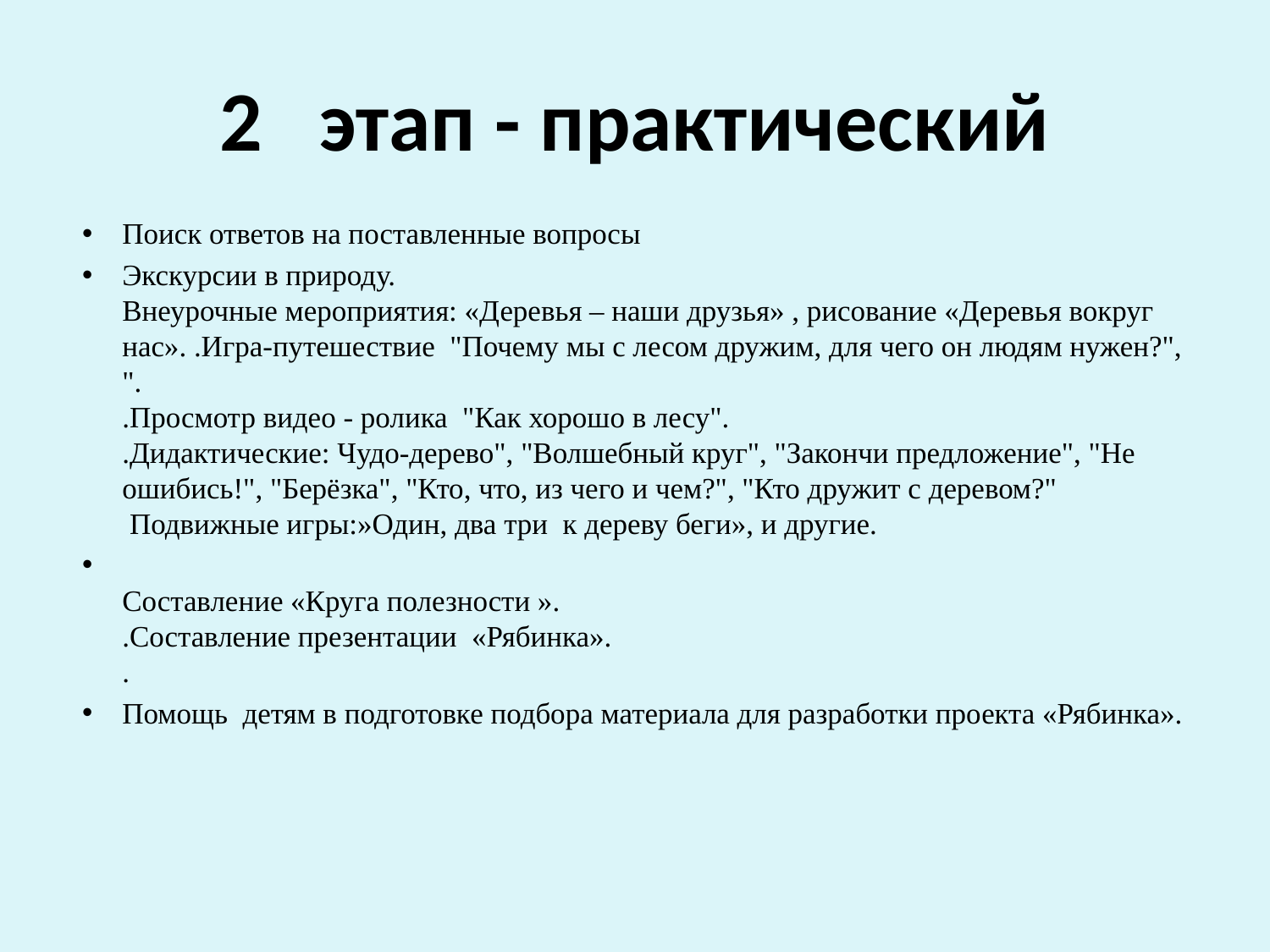

# 2   этап - практический

Поиск ответов на поставленные вопросы
Экскурсии в природу.
Внеурочные мероприятия: «Деревья – наши друзья» , рисование «Деревья вокруг нас». .Игра-путешествие  "Почему мы с лесом дружим, для чего он людям нужен?", ".
.Просмотр видео - ролика  "Как хорошо в лесу".
.Дидактические: Чудо-дерево", "Волшебный круг", "Закончи предложение", "Не ошибись!", "Берёзка", "Кто, что, из чего и чем?", "Кто дружит с деревом?"
 Подвижные игры:»Один, два три  к дереву беги», и другие.
Составление «Круга полезности ».
.Составление презентации  «Рябинка».
.
Помощь  детям в подготовке подбора материала для разработки проекта «Рябинка».